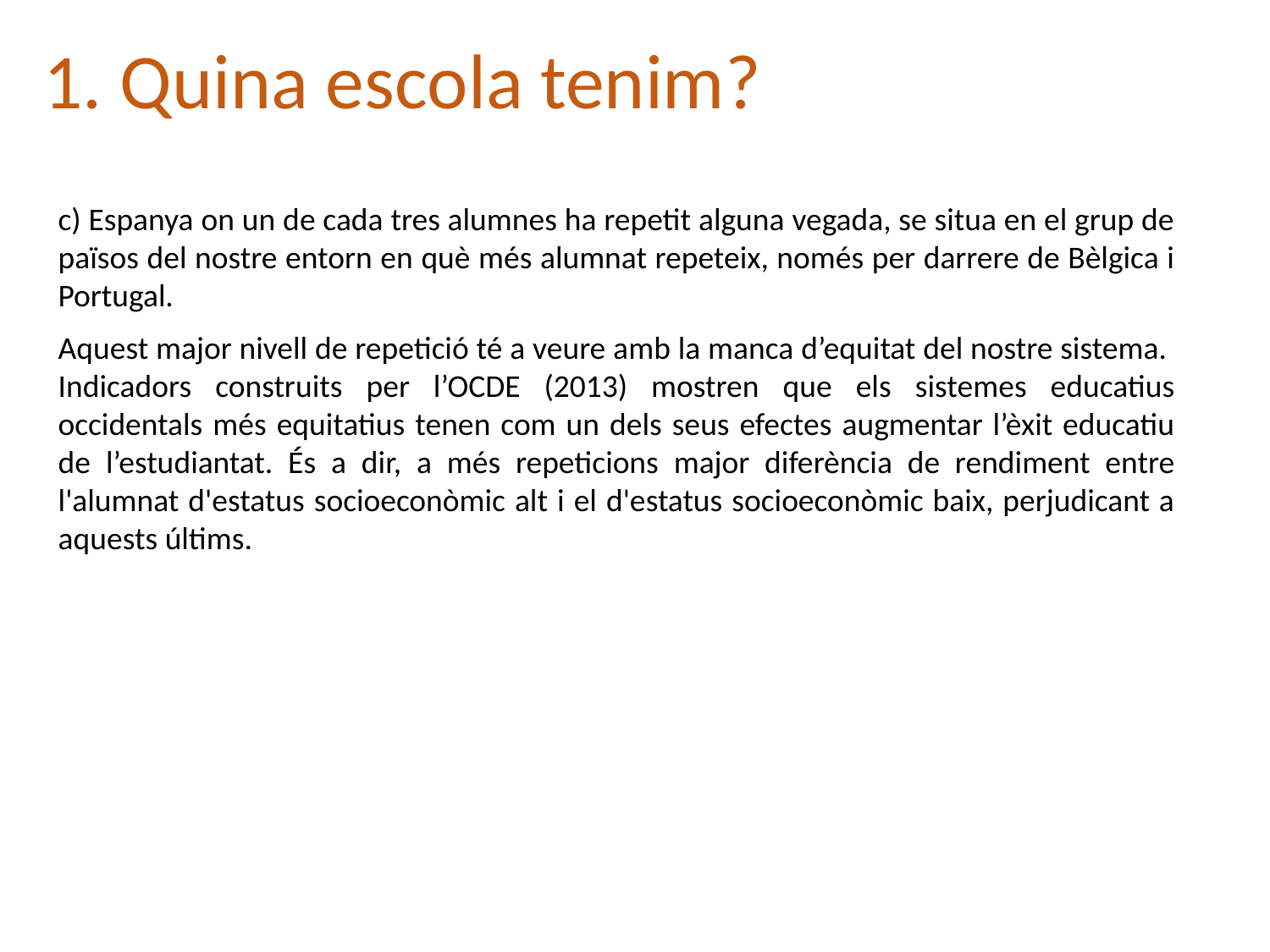

1. Quina escola tenim?
c) Espanya on un de cada tres alumnes ha repetit alguna vegada, se situa en el grup de països del nostre entorn en què més alumnat repeteix, només per darrere de Bèlgica i Portugal.
Aquest major nivell de repetició té a veure amb la manca d’equitat del nostre sistema.  Indicadors construits per l’OCDE (2013) mostren que els sistemes educatius occidentals més equitatius tenen com un dels seus efectes augmentar l’èxit educatiu de l’estudiantat. És a dir, a més repeticions major diferència de rendiment entre l'alumnat d'estatus socioeconòmic alt i el d'estatus socioeconòmic baix, perjudicant a aquests últims.